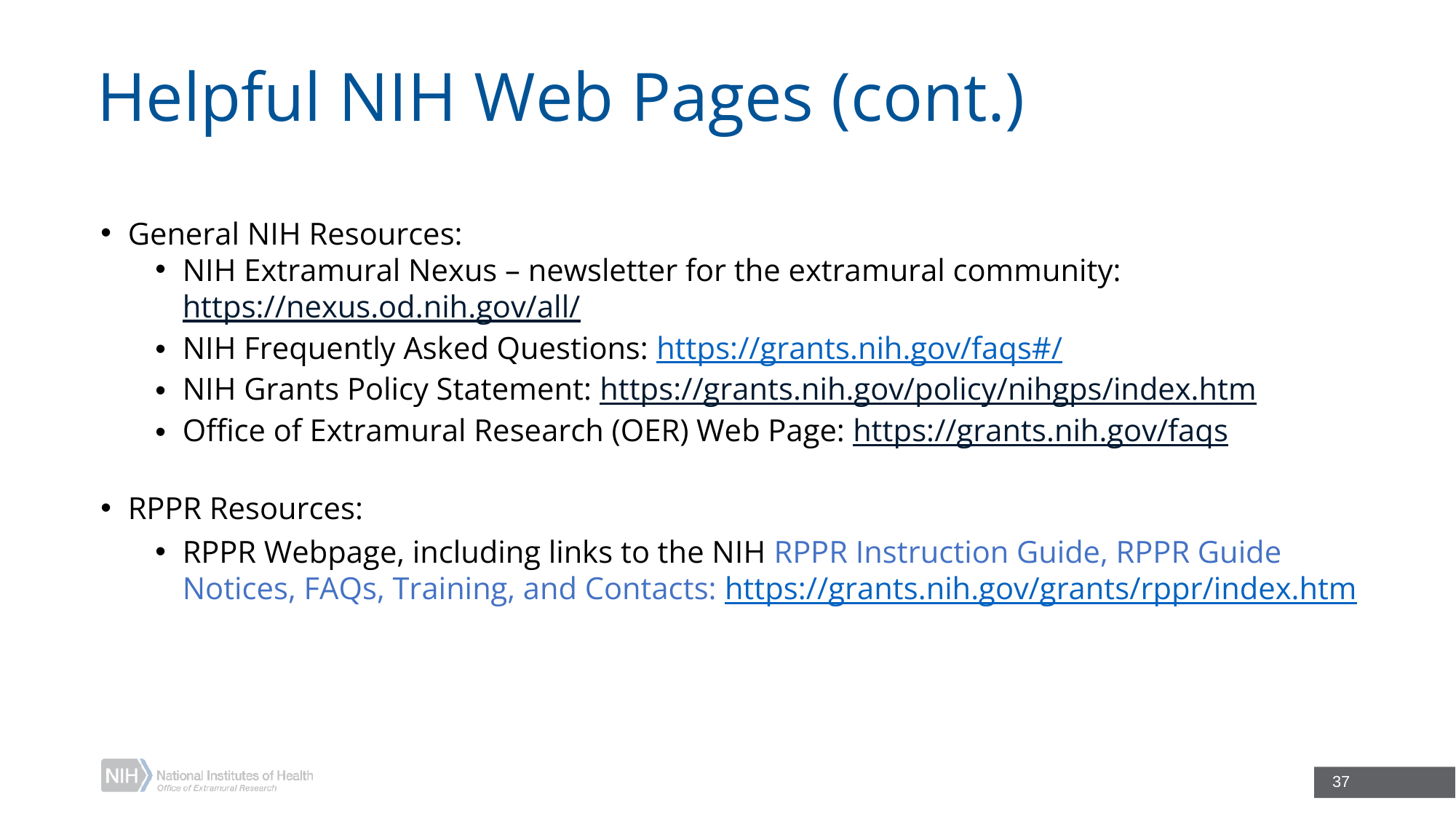

# Helpful NIH Web Pages (cont.)

General NIH Resources:
NIH Extramural Nexus – newsletter for the extramural community: https://nexus.od.nih.gov/all/
NIH Frequently Asked Questions: https://grants.nih.gov/faqs#/
NIH Grants Policy Statement: https://grants.nih.gov/policy/nihgps/index.htm
Office of Extramural Research (OER) Web Page: https://grants.nih.gov/faqs

RPPR Resources:
RPPR Webpage, including links to the NIH RPPR Instruction Guide, RPPR Guide Notices, FAQs, Training, and Contacts: https://grants.nih.gov/grants/rppr/index.htm

37